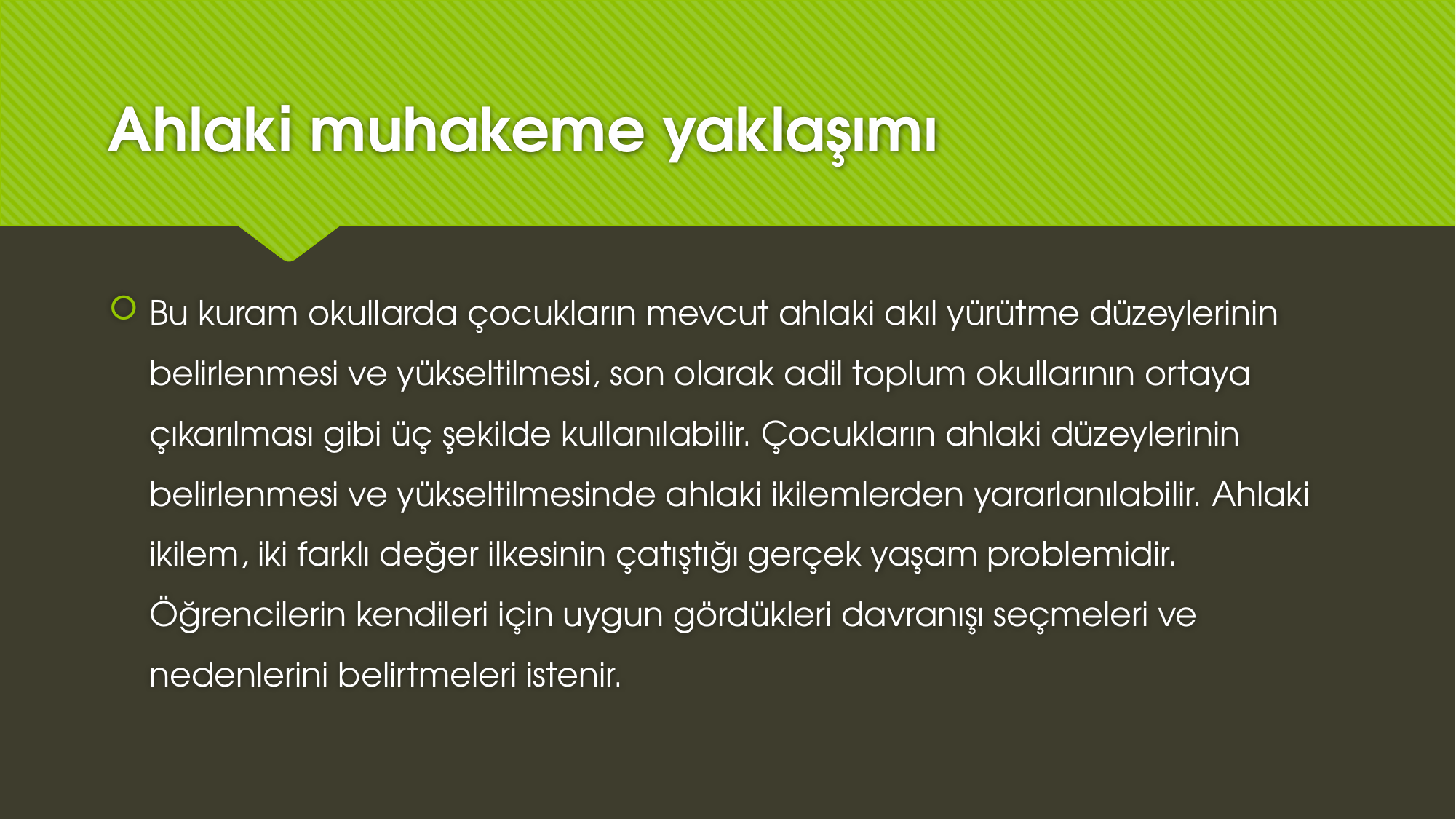

# Ahlaki muhakeme yaklaşımı
Bu kuram okullarda çocukların mevcut ahlaki akıl yürütme düzeylerinin belirlenmesi ve yükseltilmesi, son olarak adil toplum okullarının ortaya çıkarılması gibi üç şekilde kullanılabilir. Çocukların ahlaki düzeylerinin belirlenmesi ve yükseltilmesinde ahlaki ikilemlerden yararlanılabilir. Ahlaki ikilem, iki farklı değer ilkesinin çatıştığı gerçek yaşam problemidir. Öğrencilerin kendileri için uygun gördükleri davranışı seçmeleri ve nedenlerini belirtmeleri istenir.